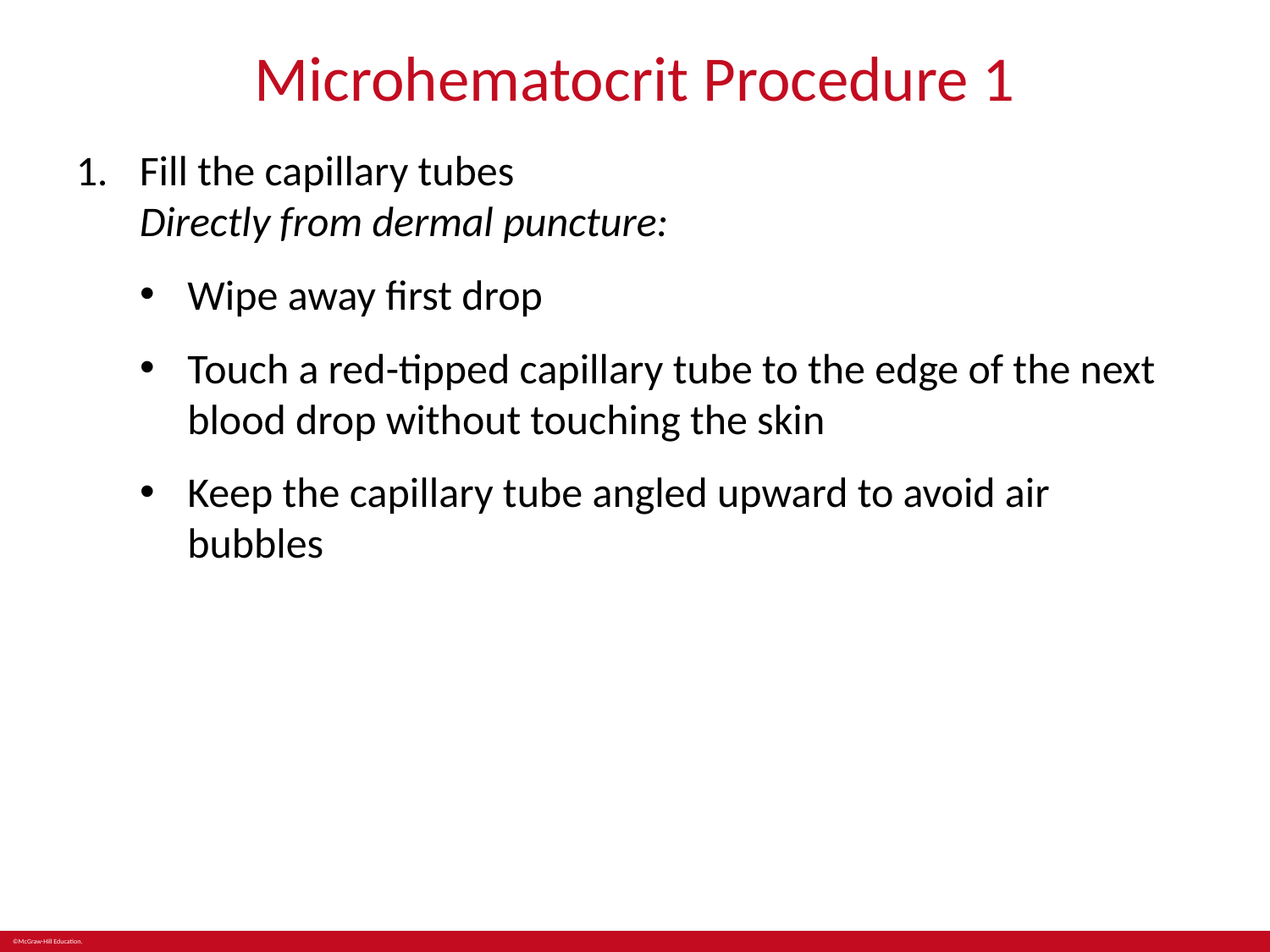

# Microhematocrit Procedure 1
Fill the capillary tubes
Directly from dermal puncture:
Wipe away first drop
Touch a red-tipped capillary tube to the edge of the next blood drop without touching the skin
Keep the capillary tube angled upward to avoid air bubbles